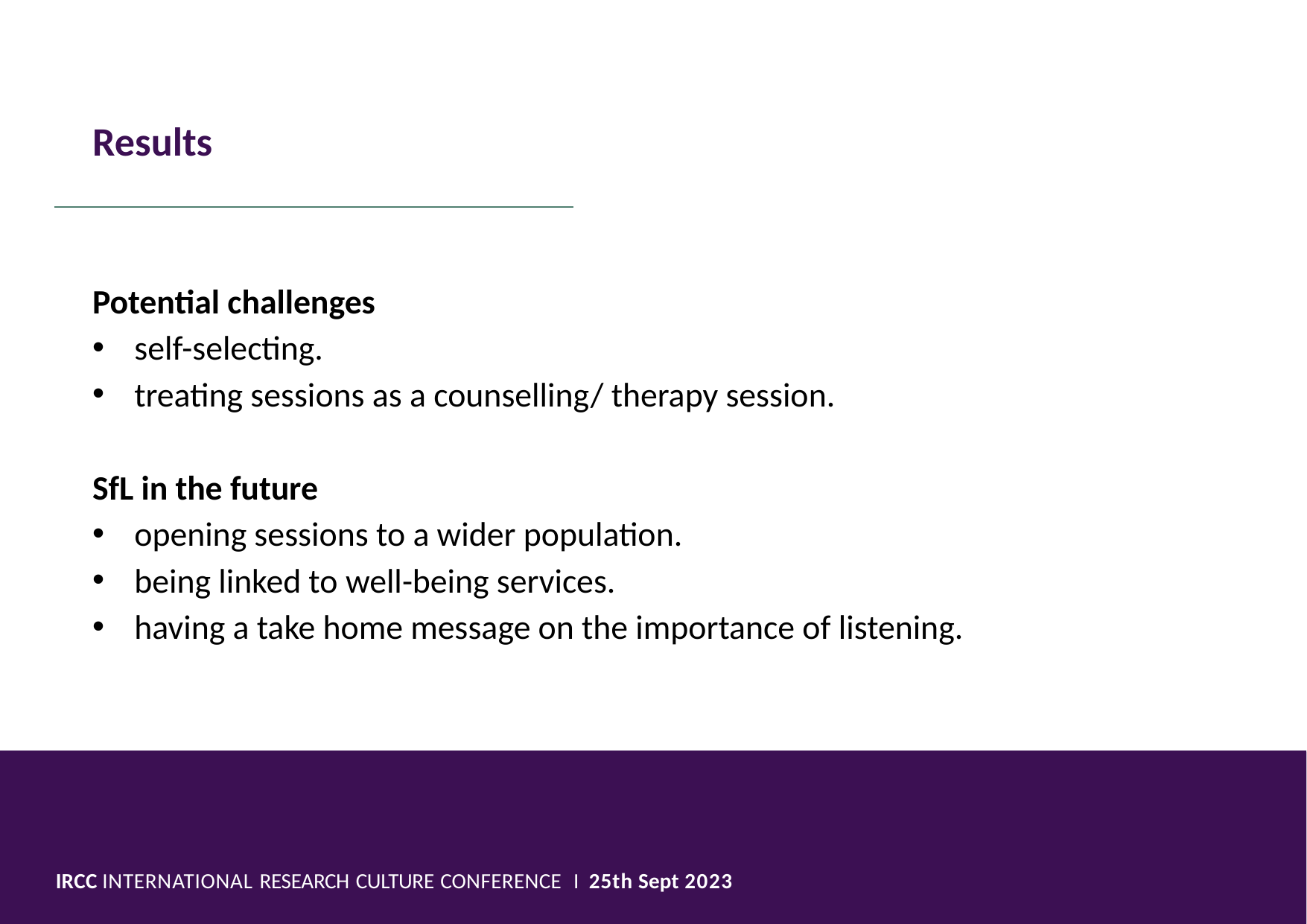

Results
Potential challenges
self-selecting.
treating sessions as a counselling/ therapy session.

SfL in the future
opening sessions to a wider population.
being linked to well-being services.
having a take home message on the importance of listening.

IRCC INTERNATIONAL RESEARCH CULTURE CONFERENCE  I  25th Sept 2023